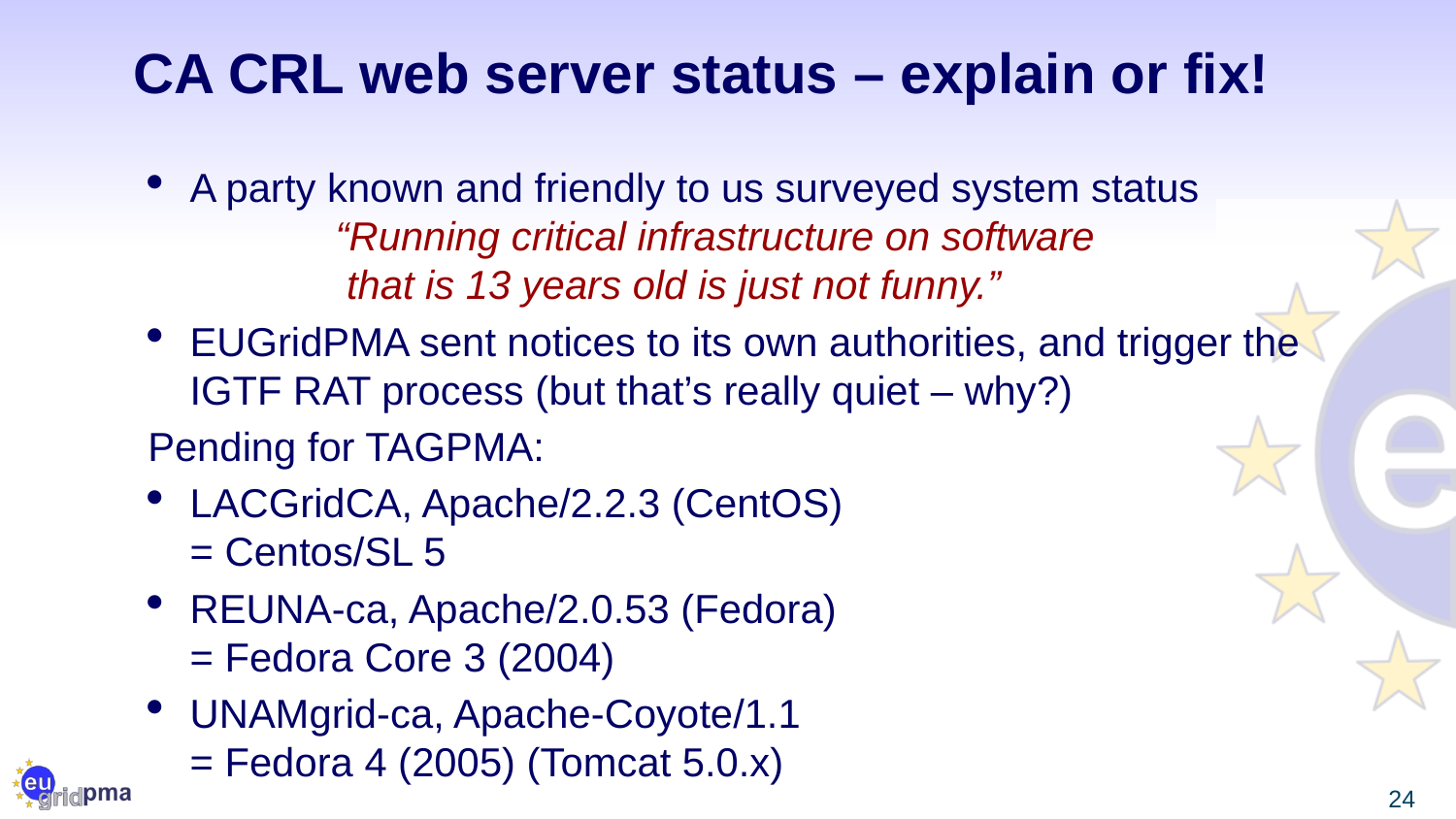

# CA CRL web server status – explain or fix!
A party known and friendly to us surveyed system status
	“Running critical infrastructure on software
	 that is 13 years old is just not funny.”
EUGridPMA sent notices to its own authorities, and trigger the IGTF RAT process (but that’s really quiet – why?)
Pending for TAGPMA:
LACGridCA, Apache/2.2.3 (CentOS)
= Centos/SL 5
REUNA-ca, Apache/2.0.53 (Fedora)
= Fedora Core 3 (2004)
UNAMgrid-ca, Apache-Coyote/1.1
= Fedora 4 (2005) (Tomcat 5.0.x)